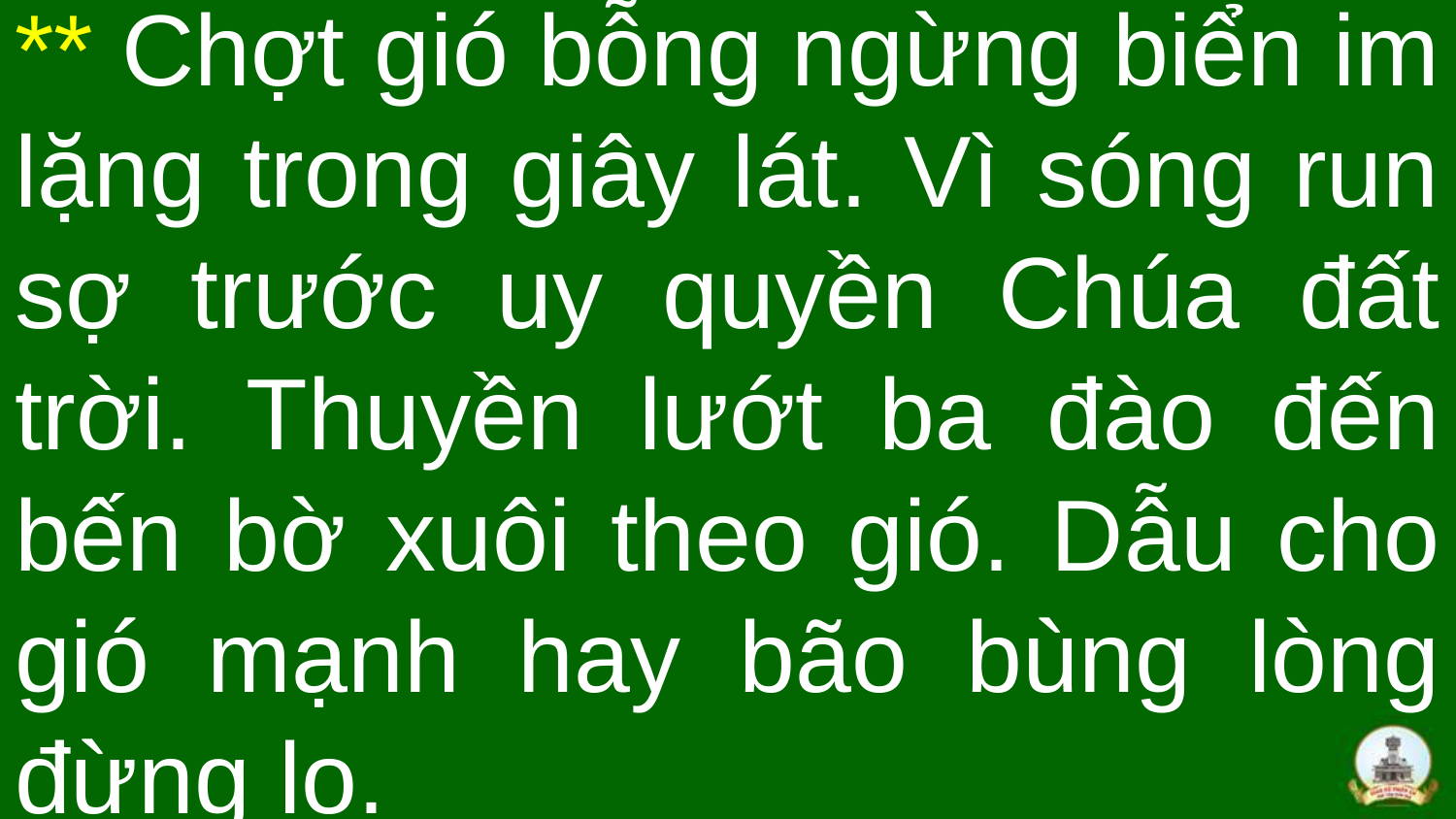

# ** Chợt gió bỗng ngừng biển im lặng trong giây lát. Vì sóng run sợ trước uy quyền Chúa đất trời. Thuyền lướt ba đào đến bến bờ xuôi theo gió. Dẫu cho gió mạnh hay bão bùng lòng đừng lo.